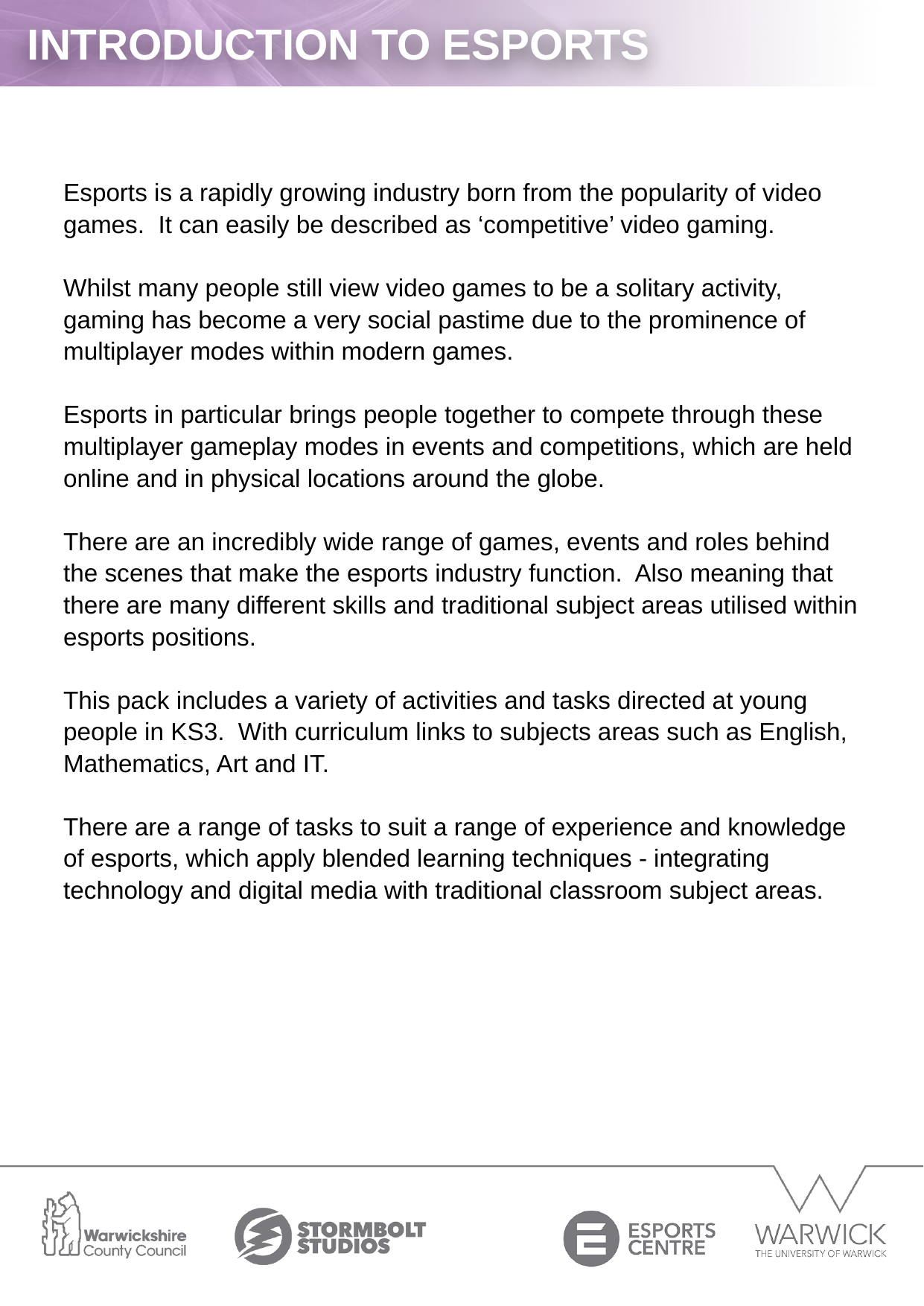

# INTRODUCTION TO ESPORTS
Esports is a rapidly growing industry born from the popularity of video games.  It can easily be described as ‘competitive’ video gaming.

Whilst many people still view video games to be a solitary activity, gaming has become a very social pastime due to the prominence of multiplayer modes within modern games.

Esports in particular brings people together to compete through these multiplayer gameplay modes in events and competitions, which are held online and in physical locations around the globe.

There are an incredibly wide range of games, events and roles behind the scenes that make the esports industry function.  Also meaning that there are many different skills and traditional subject areas utilised within esports positions.

This pack includes a variety of activities and tasks directed at young people in KS3.  With curriculum links to subjects areas such as English, Mathematics, Art and IT.

There are a range of tasks to suit a range of experience and knowledge of esports, which apply blended learning techniques - integrating technology and digital media with traditional classroom subject areas.